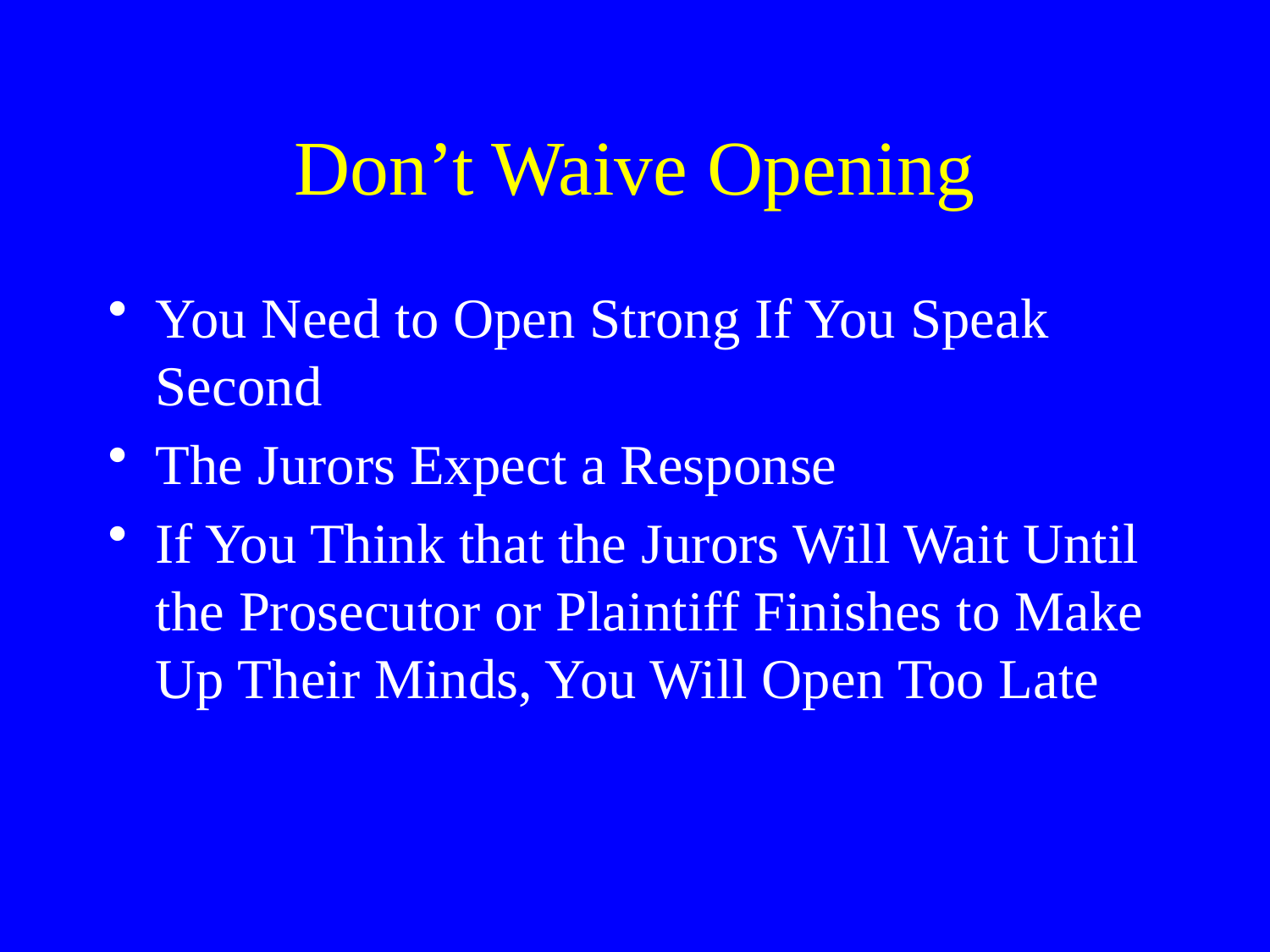

# Don’t Waive Opening
You Need to Open Strong If You Speak Second
The Jurors Expect a Response
If You Think that the Jurors Will Wait Until the Prosecutor or Plaintiff Finishes to Make Up Their Minds, You Will Open Too Late